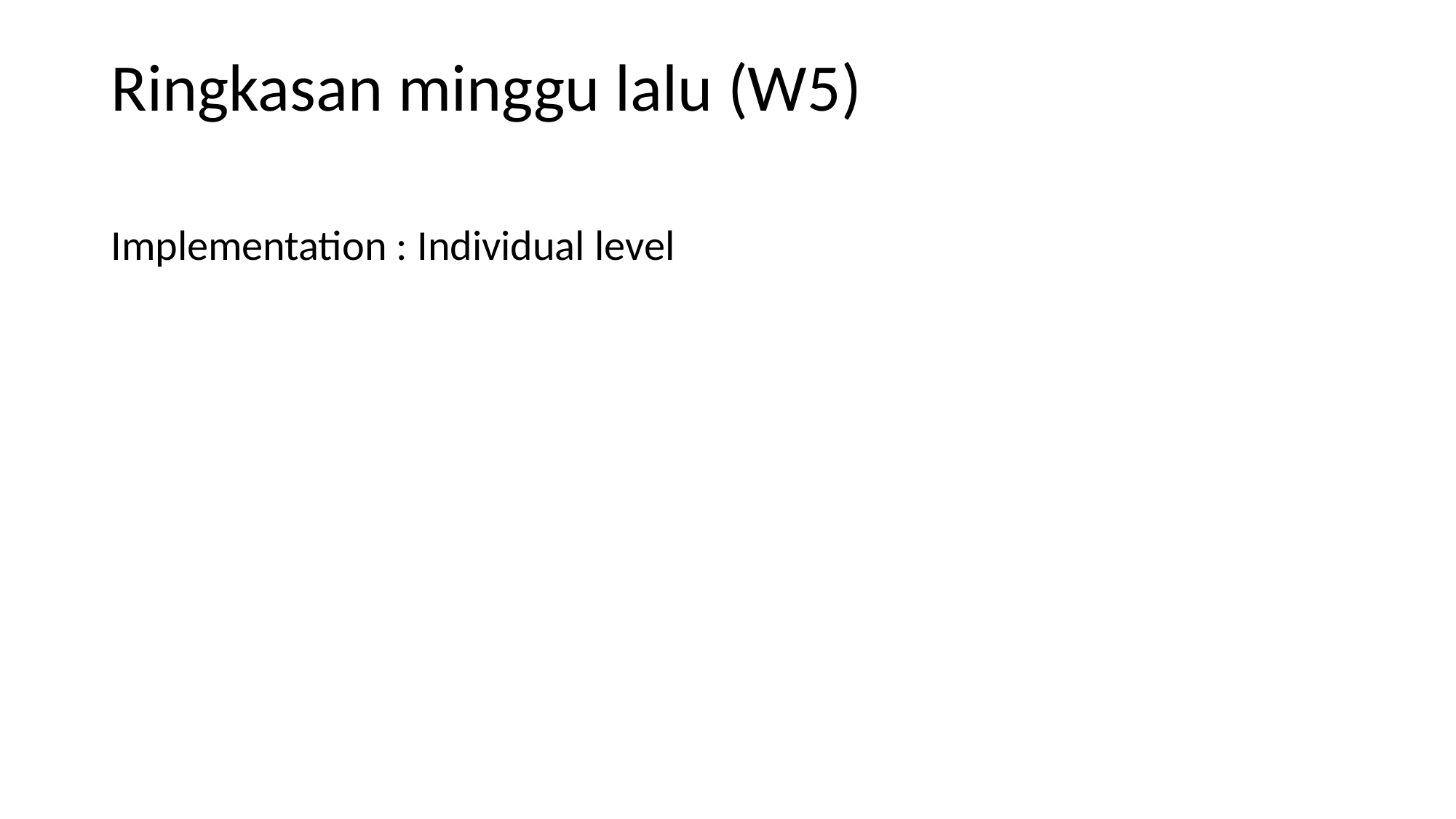

# Ringkasan minggu lalu (W5)
Implementation : Individual level